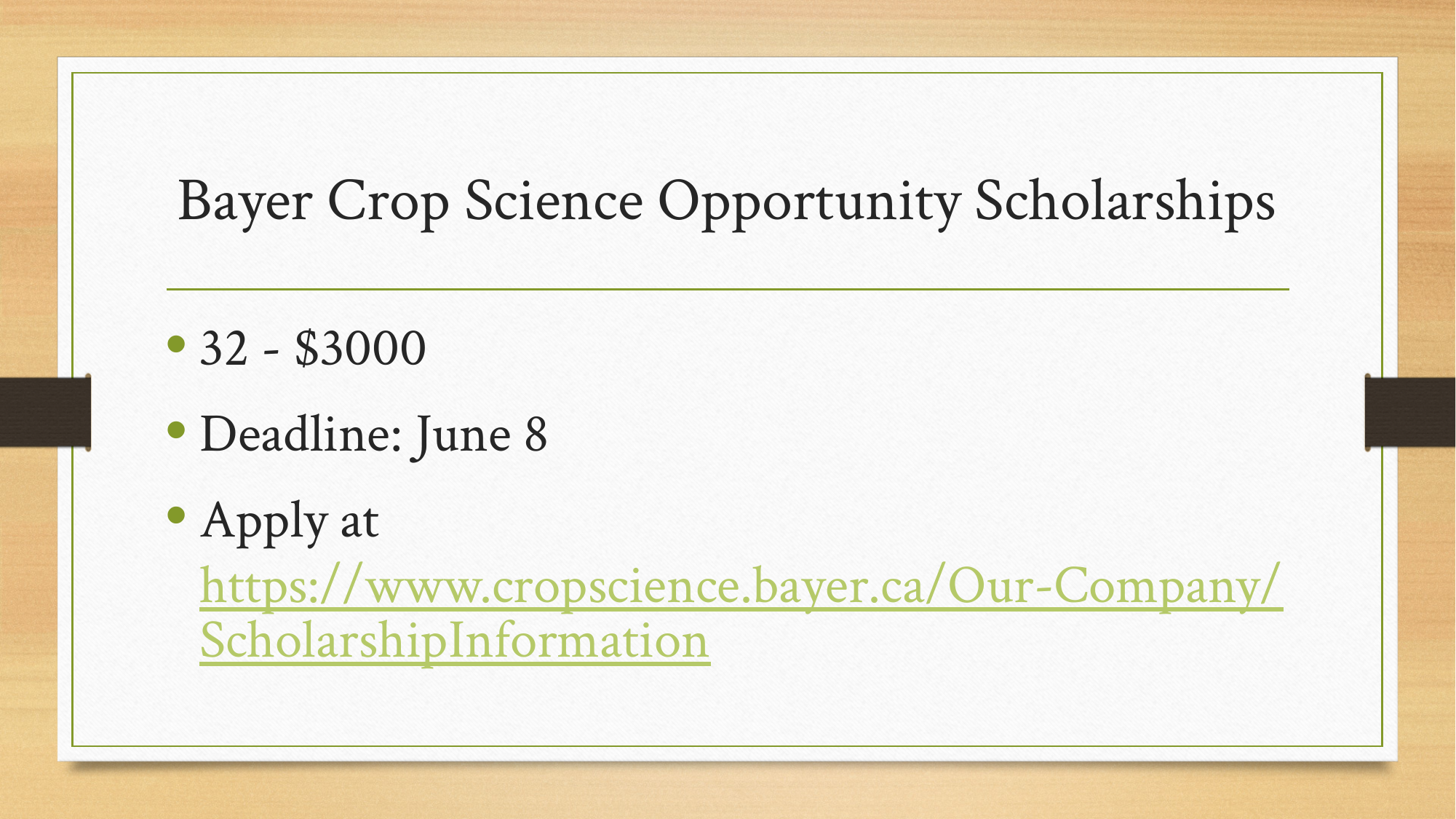

# Bayer Crop Science Opportunity Scholarships
32 - $3000
Deadline: June 8
Apply at https://www.cropscience.bayer.ca/Our-Company/ScholarshipInformation